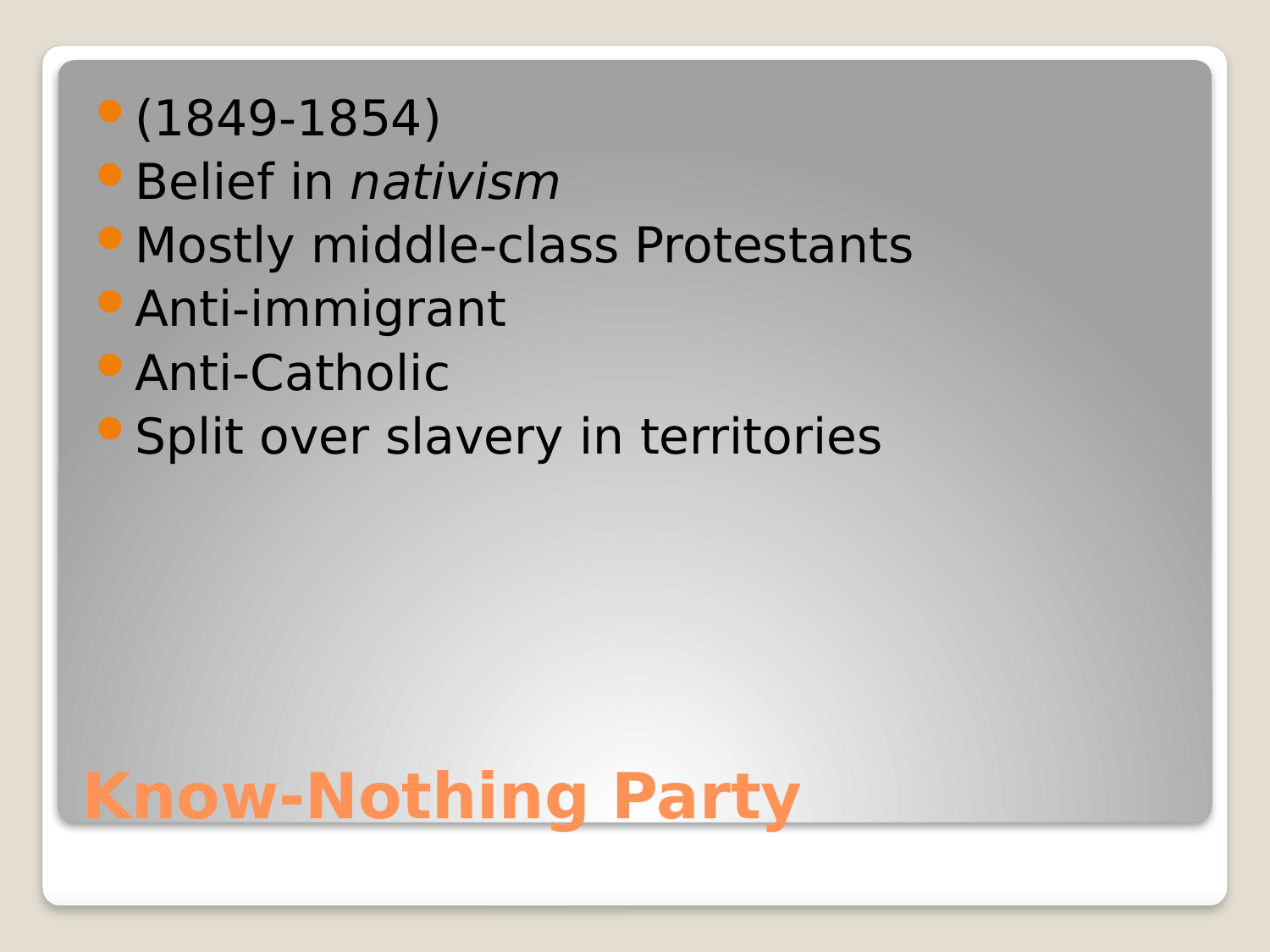

(1849-1854)
Belief in nativism
Mostly middle-class Protestants
Anti-immigrant
Anti-Catholic
Split over slavery in territories
# Know-Nothing Party